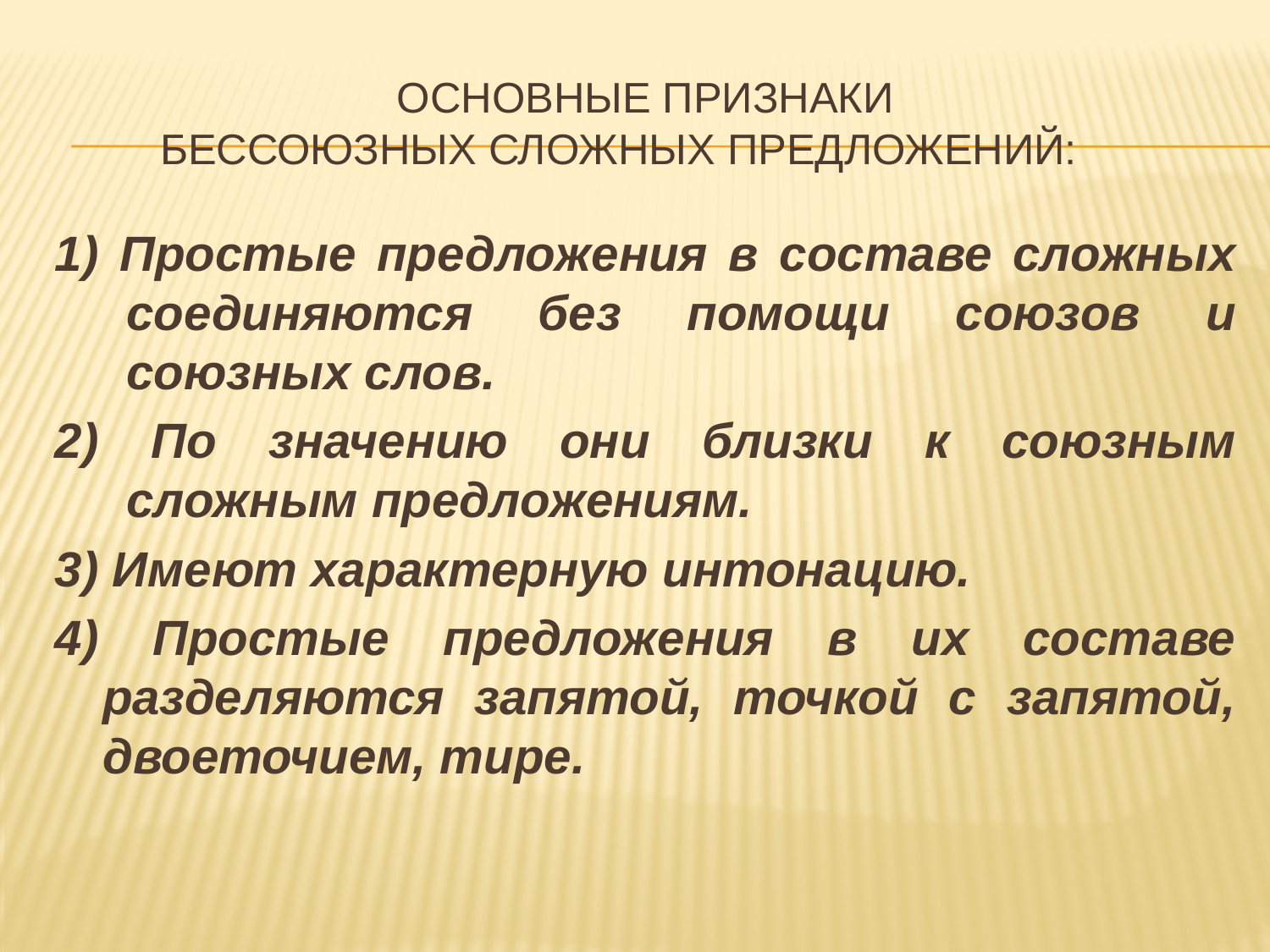

# Основные признаки бессоюзных сложных предложений:
1) Простые предложения в составе сложных соединяются без помощи союзов и союзных слов.
2) По значению они близки к союзным сложным предложениям.
3) Имеют характерную интонацию.
4) Простые предложения в их составе разделяются запятой, точкой с запятой, двоеточием, тире.